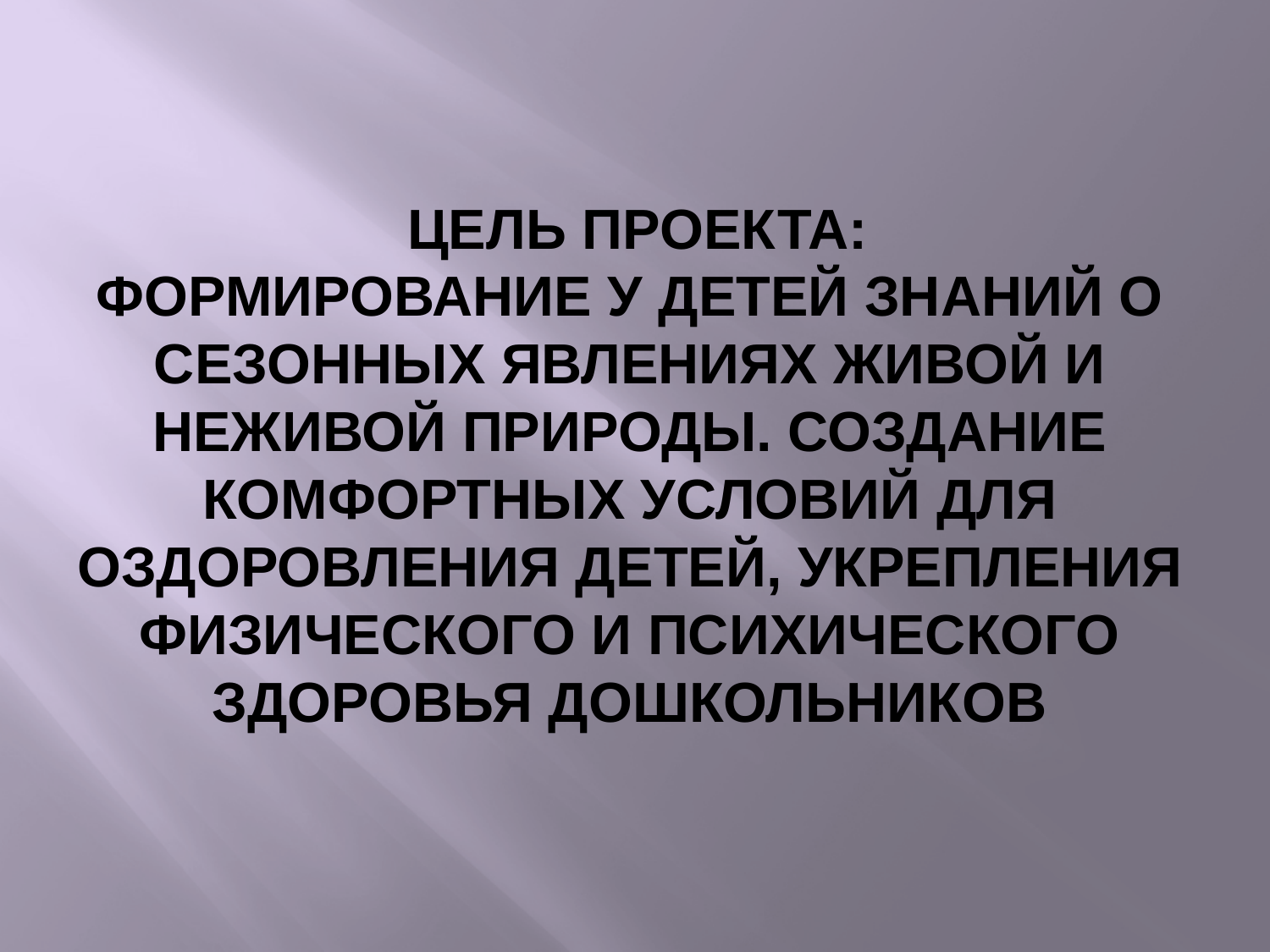

# Цель проекта: Формирование у детей знаний о сезонных явлениях живой и неживой природы. Создание комфортных условий для оздоровления детей, укрепления физического и психического здоровья дошкольников